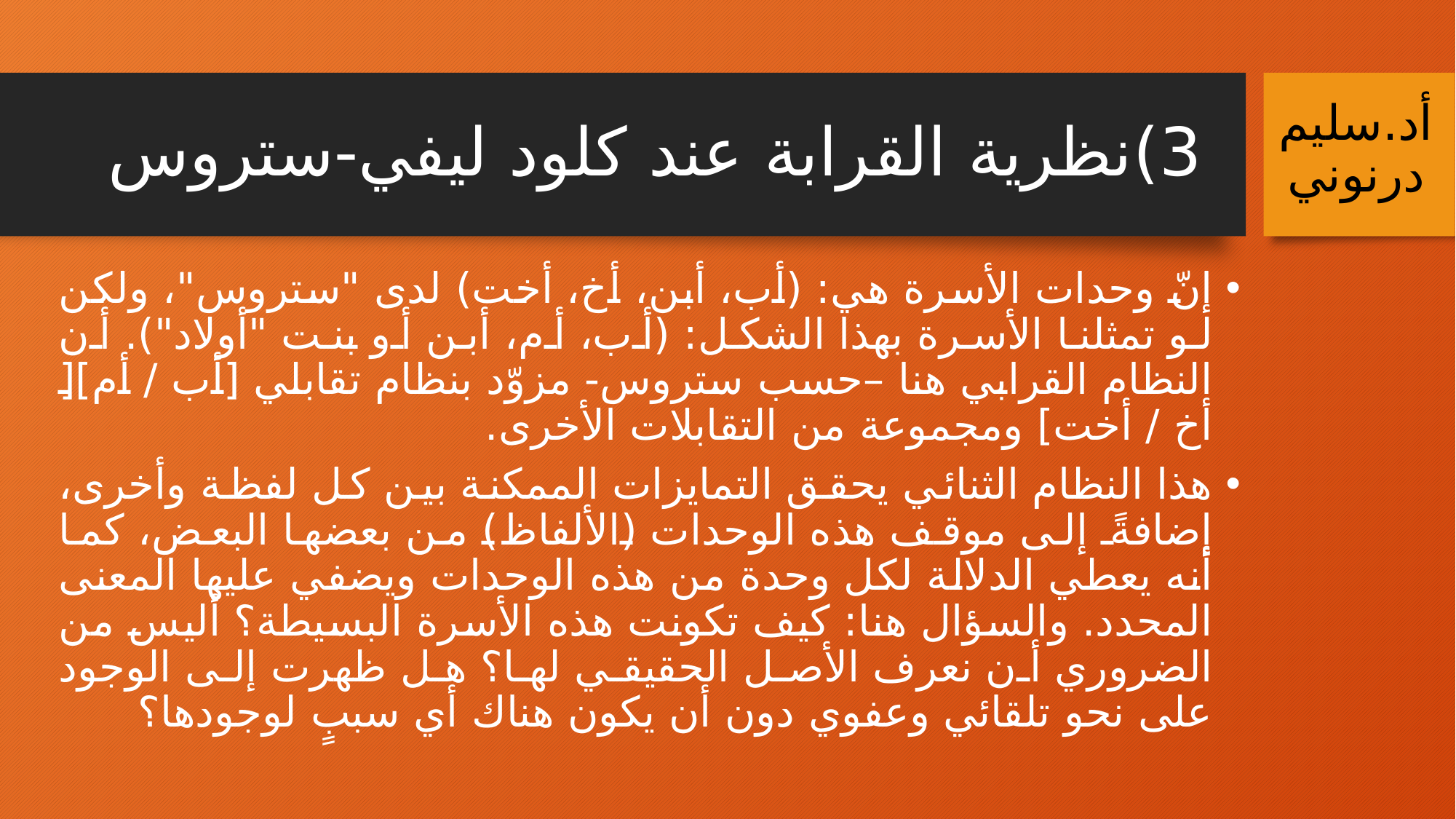

# 3)	نظرية القرابة عند كلود ليفي-ستروس
أد.سليم درنوني
إنّ وحدات الأسرة هي: (أب، أبن، أخ، أخت) لدى "ستروس"، ولكن لو تمثلنا الأسرة بهذا الشكل: (أب، أم، أبن أو بنت "أولاد"). أن النظام القرابي هنا –حسب ستروس- مزوّد بنظام تقابلي [أب / أم][ أخ / أخت] ومجموعة من التقابلات الأخرى.
هذا النظام الثنائي يحقق التمايزات الممكنة بين كل لفظة وأخرى، إضافةً إلى موقف هذه الوحدات (الألفاظ) من بعضها البعض، كما أنه يعطي الدلالة لكل وحدة من هذه الوحدات ويضفي عليها المعنى المحدد. والسؤال هنا: كيف تكونت هذه الأسرة البسيطة؟ أليس من الضروري أن نعرف الأصل الحقيقي لها؟ هل ظهرت إلى الوجود على نحو تلقائي وعفوي دون أن يكون هناك أي سببٍ لوجودها؟